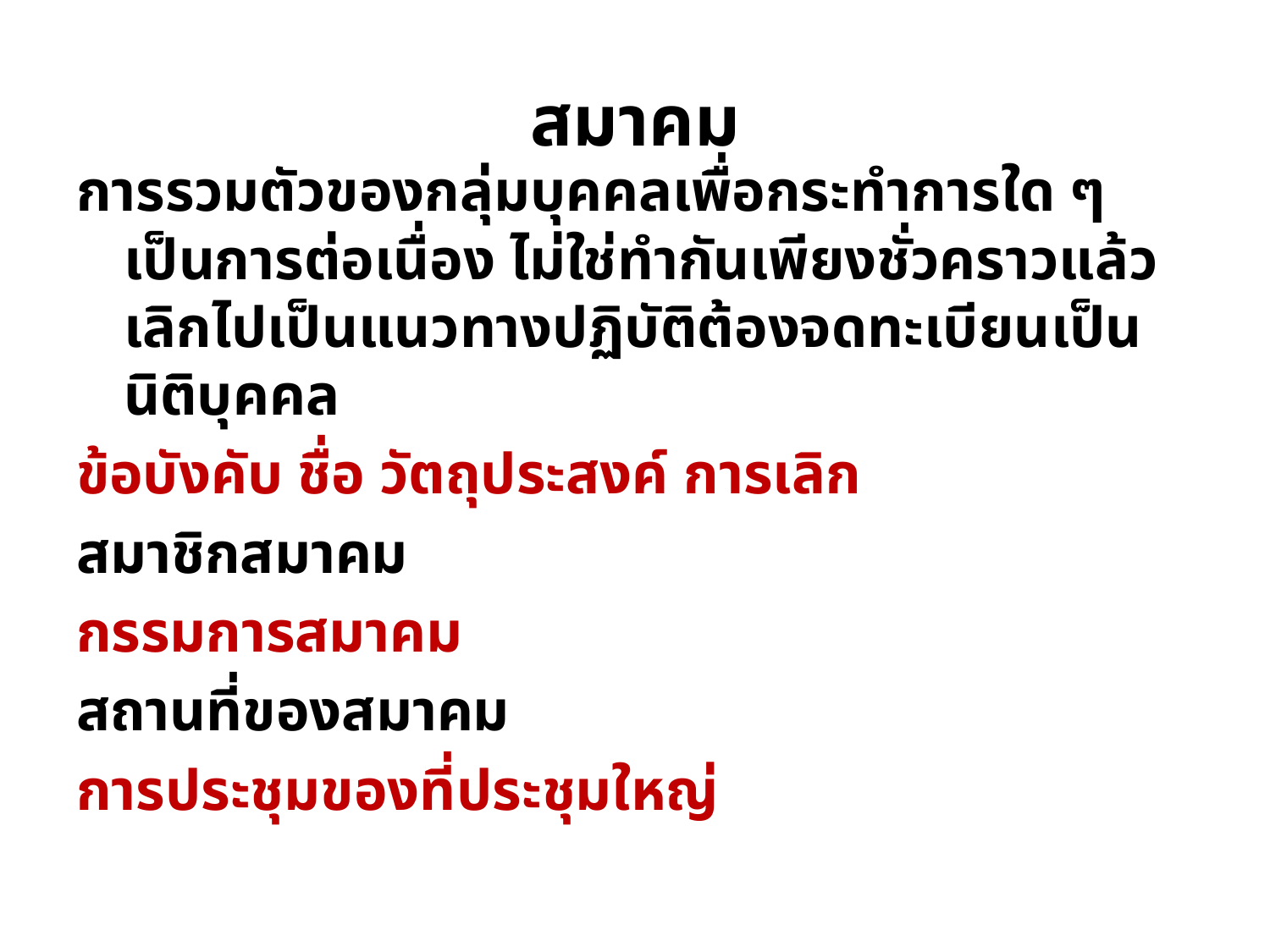

# สมาคม
การรวมตัวของกลุ่มบุคคลเพื่อกระทำการใด ๆ เป็นการต่อเนื่อง ไม่ใช่ทำกันเพียงชั่วคราวแล้วเลิกไปเป็นแนวทางปฏิบัติต้องจดทะเบียนเป็นนิติบุคคล
ข้อบังคับ ชื่อ วัตถุประสงค์ การเลิก
สมาชิกสมาคม
กรรมการสมาคม
สถานที่ของสมาคม
การประชุมของที่ประชุมใหญ่